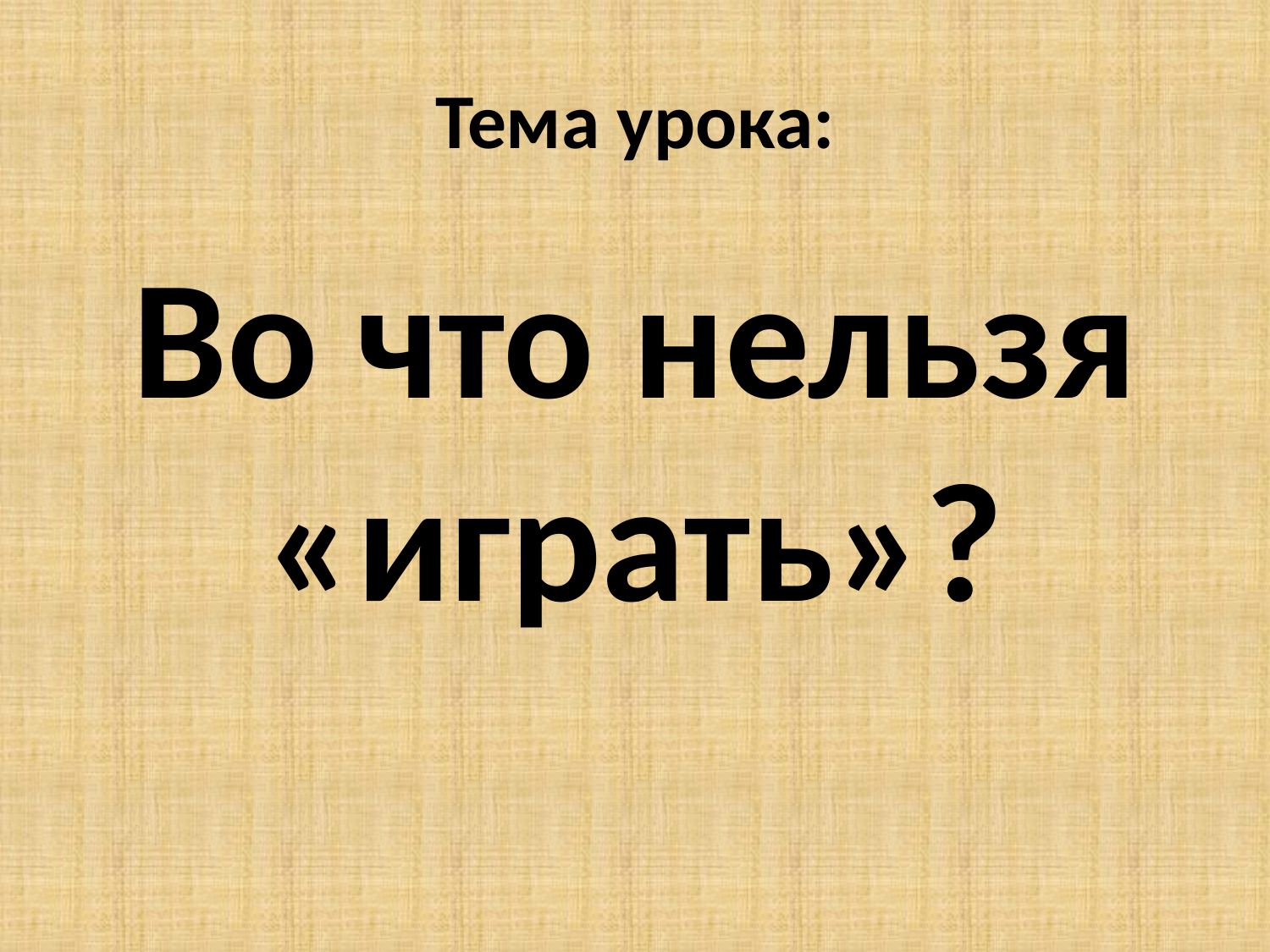

# Тема урока:
Во что нельзя «играть»?